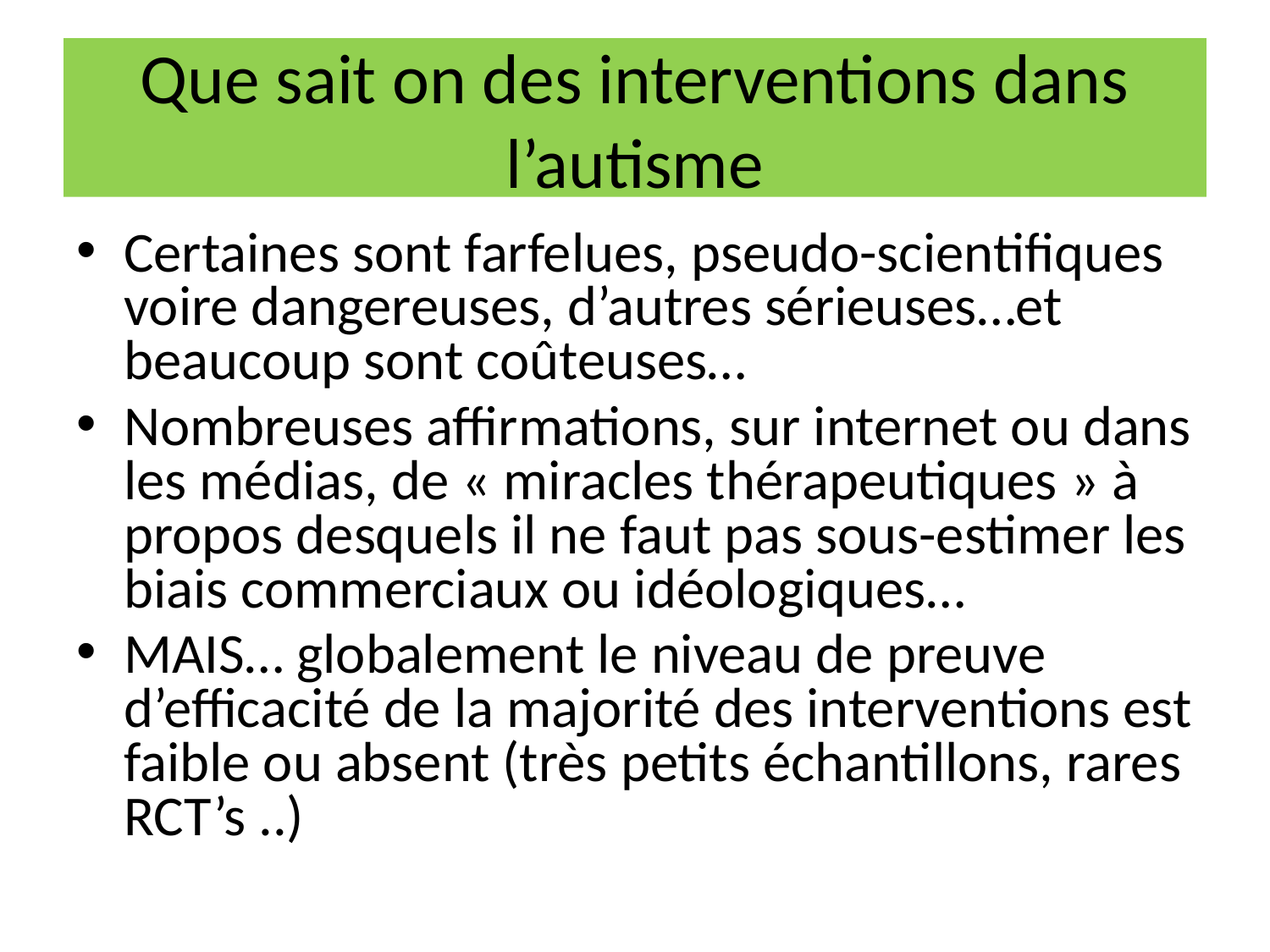

# Que sait on des interventions dans l’autisme
Certaines sont farfelues, pseudo-scientifiques voire dangereuses, d’autres sérieuses…et beaucoup sont coûteuses…
Nombreuses affirmations, sur internet ou dans les médias, de « miracles thérapeutiques » à propos desquels il ne faut pas sous-estimer les biais commerciaux ou idéologiques…
MAIS… globalement le niveau de preuve d’efficacité de la majorité des interventions est faible ou absent (très petits échantillons, rares RCT’s ..)